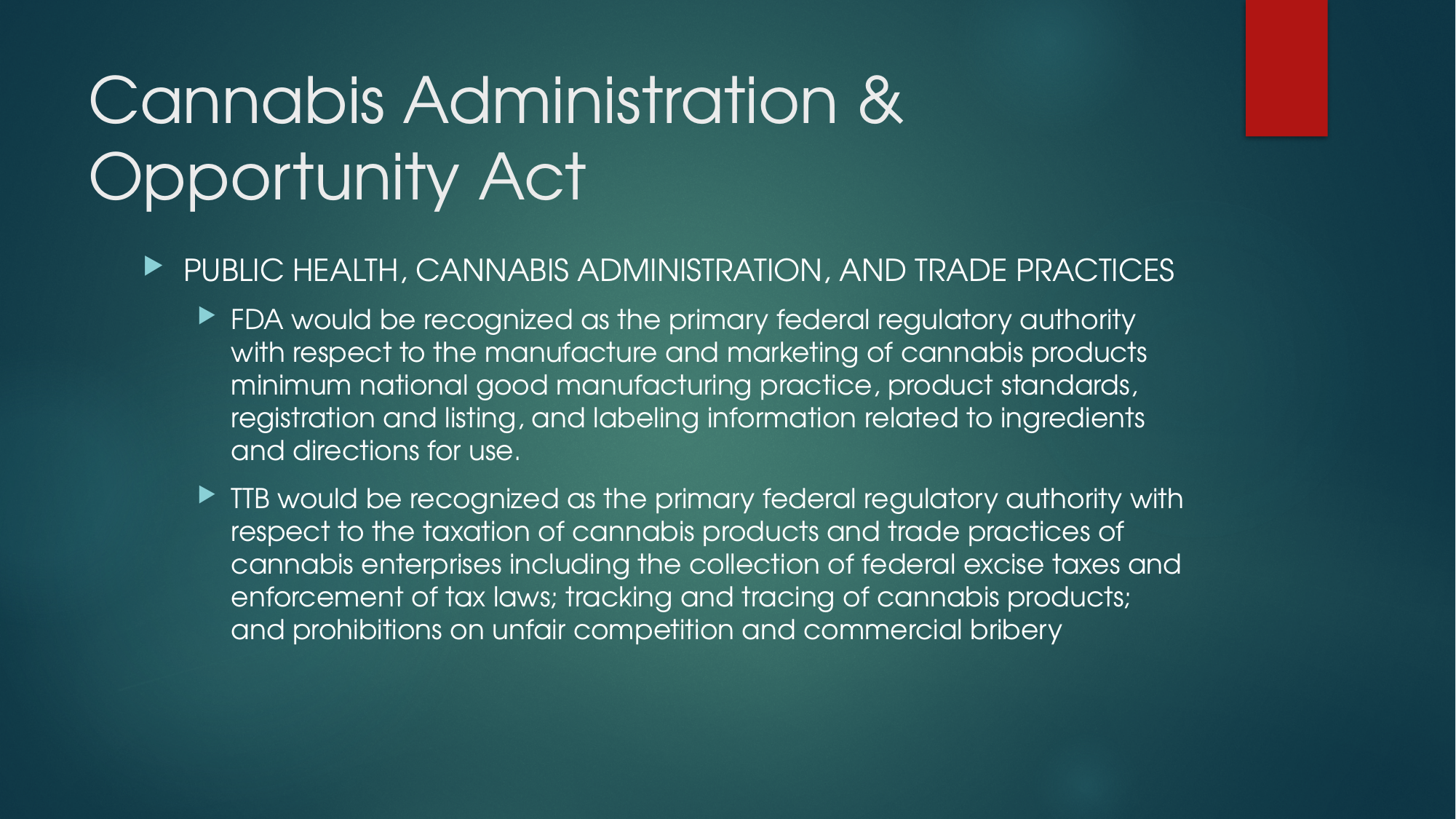

# Cannabis Administration & Opportunity Act
PUBLIC HEALTH, CANNABIS ADMINISTRATION, AND TRADE PRACTICES
FDA would be recognized as the primary federal regulatory authority with respect to the manufacture and marketing of cannabis products minimum national good manufacturing practice, product standards, registration and listing, and labeling information related to ingredients and directions for use.
TTB would be recognized as the primary federal regulatory authority with respect to the taxation of cannabis products and trade practices of cannabis enterprises including the collection of federal excise taxes and enforcement of tax laws; tracking and tracing of cannabis products; and prohibitions on unfair competition and commercial bribery